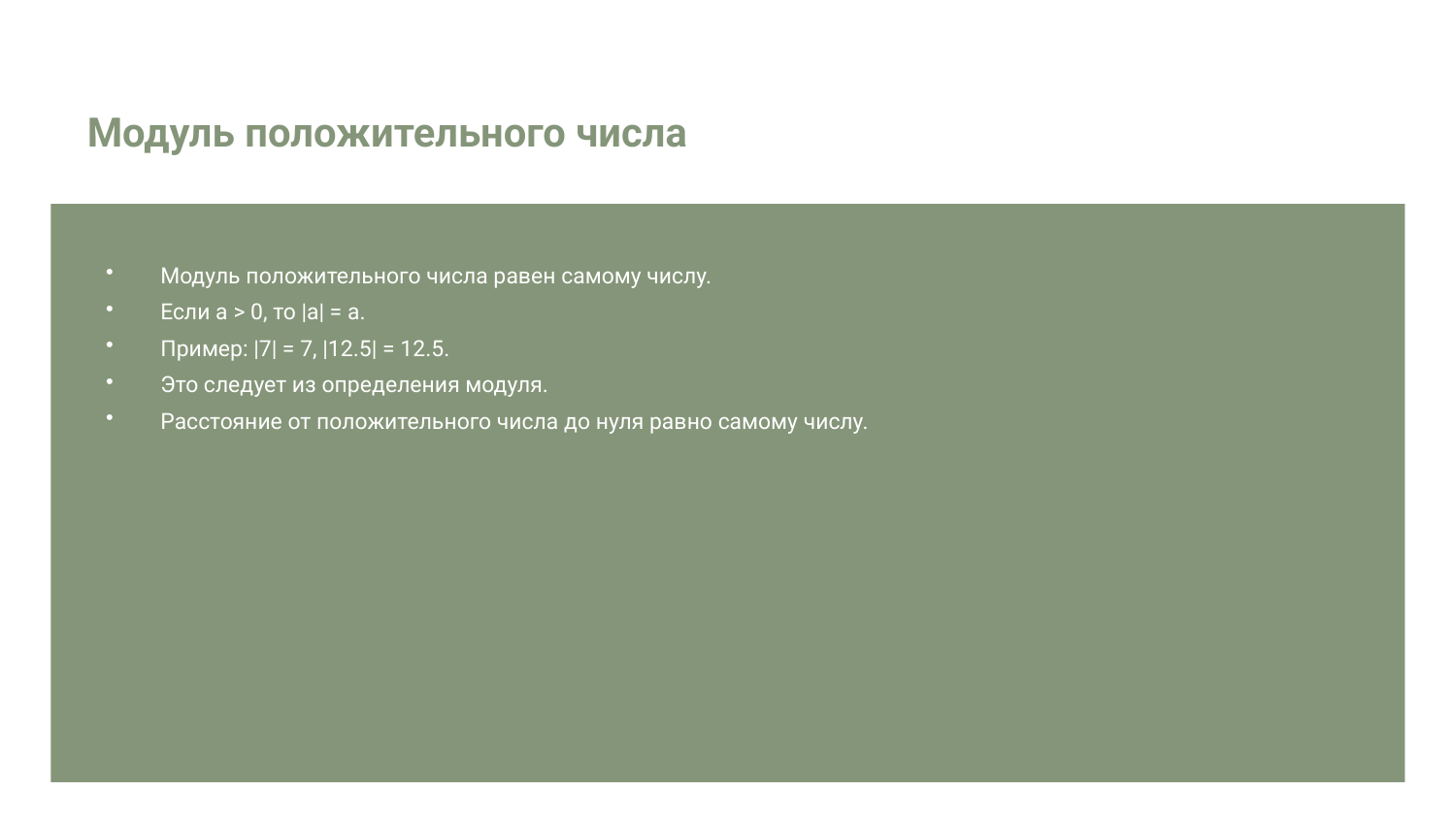

Модуль положительного числа

Модуль положительного числа равен самому числу.
Если a > 0, то |a| = a.
Пример: |7| = 7, |12.5| = 12.5.
Это следует из определения модуля.
Расстояние от положительного числа до нуля равно самому числу.